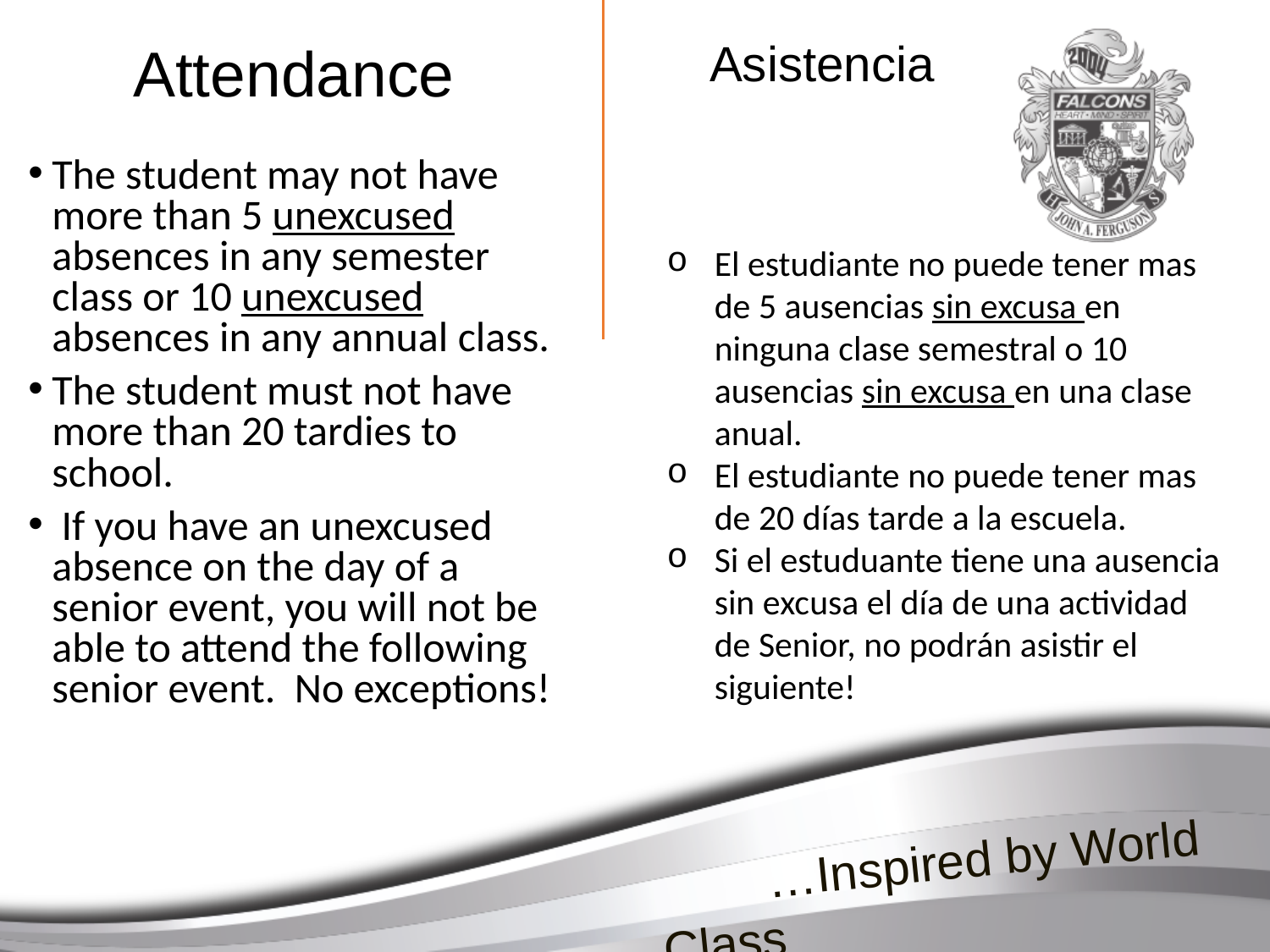

# Attendance
Asistencia
The student may not have more than 5 unexcused absences in any semester class or 10 unexcused absences in any annual class.
The student must not have more than 20 tardies to school.
 If you have an unexcused absence on the day of a senior event, you will not be able to attend the following senior event.  No exceptions!
El estudiante no puede tener mas de 5 ausencias sin excusa en ninguna clase semestral o 10 ausencias sin excusa en una clase anual.
El estudiante no puede tener mas de 20 días tarde a la escuela.
Si el estuduante tiene una ausencia sin excusa el día de una actividad de Senior, no podrán asistir el siguiente!
        …Inspired by World Class